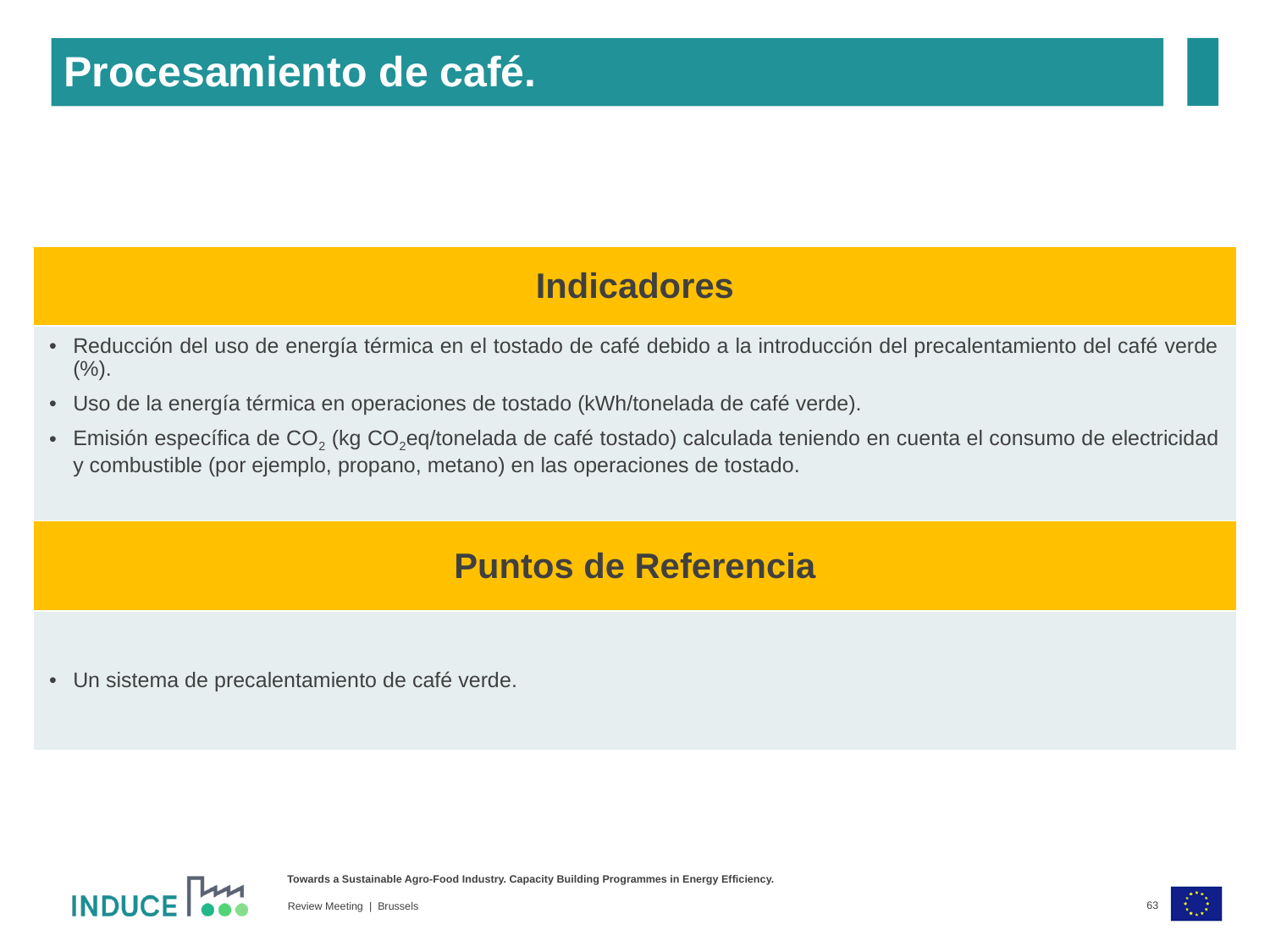

Procesamiento de café.
| Indicadores |
| --- |
| Reducción del uso de energía térmica en el tostado de café debido a la introducción del precalentamiento del café verde (%). Uso de la energía térmica en operaciones de tostado (kWh/tonelada de café verde). Emisión específica de CO2 (kg CO2eq/tonelada de café tostado) calculada teniendo en cuenta el consumo de electricidad y combustible (por ejemplo, propano, metano) en las operaciones de tostado. |
| Puntos de Referencia |
| --- |
| Un sistema de precalentamiento de café verde. |
63
Review Meeting  |  Brussels